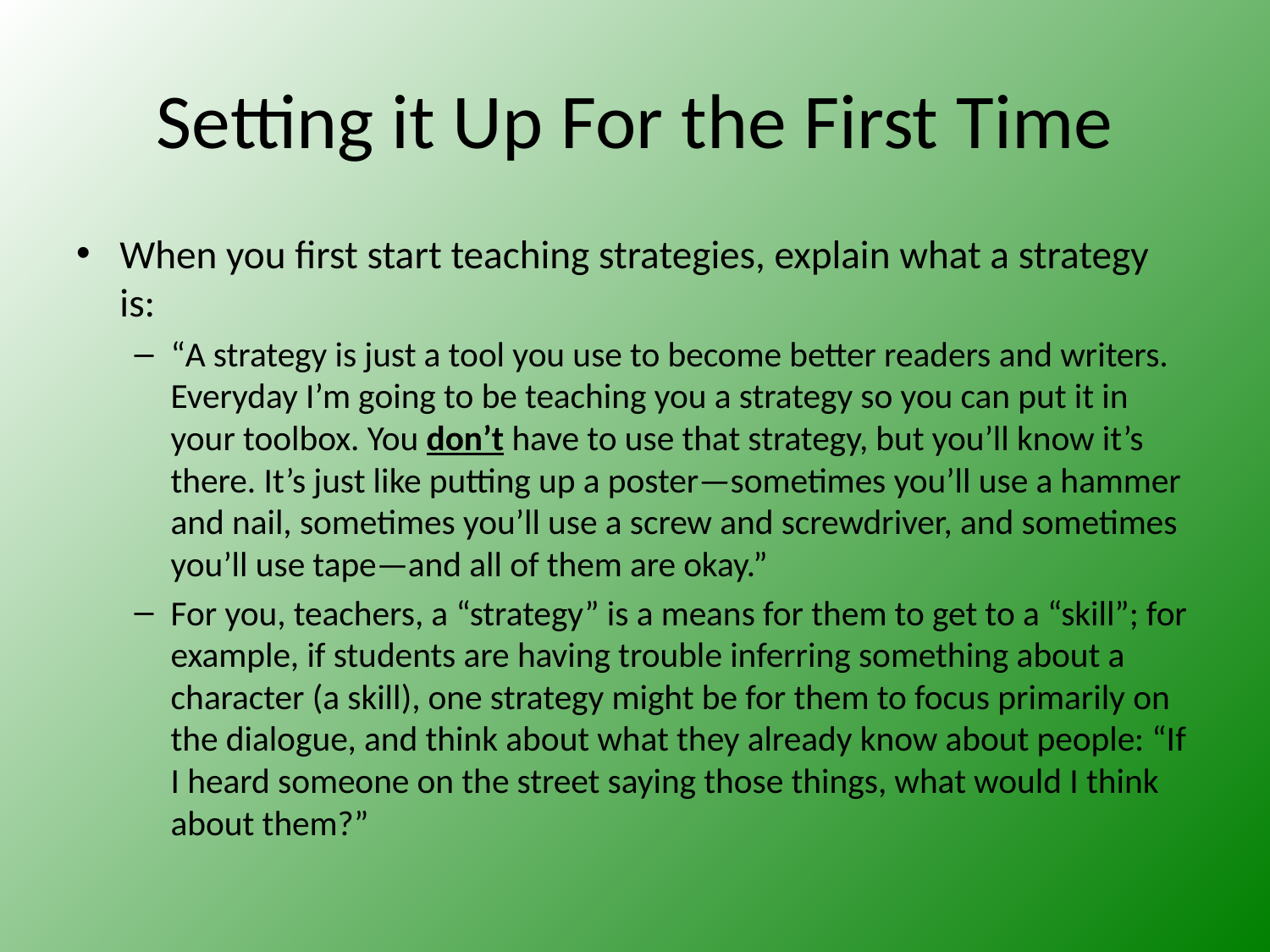

# Setting it Up For the First Time
When you first start teaching strategies, explain what a strategy is:
“A strategy is just a tool you use to become better readers and writers. Everyday I’m going to be teaching you a strategy so you can put it in your toolbox. You don’t have to use that strategy, but you’ll know it’s there. It’s just like putting up a poster—sometimes you’ll use a hammer and nail, sometimes you’ll use a screw and screwdriver, and sometimes you’ll use tape—and all of them are okay.”
For you, teachers, a “strategy” is a means for them to get to a “skill”; for example, if students are having trouble inferring something about a character (a skill), one strategy might be for them to focus primarily on the dialogue, and think about what they already know about people: “If I heard someone on the street saying those things, what would I think about them?”